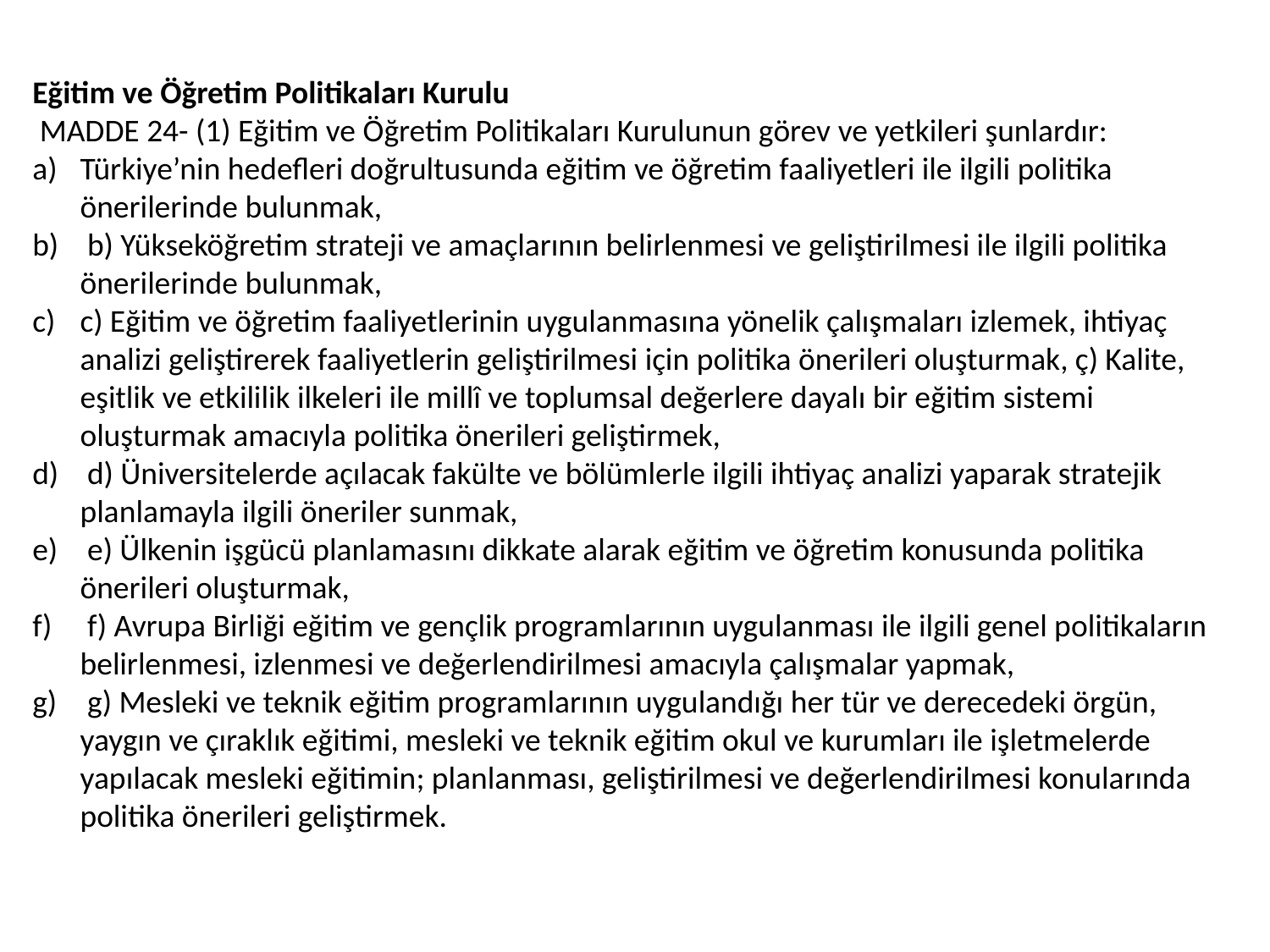

Eğitim ve Öğretim Politikaları Kurulu
 MADDE 24- (1) Eğitim ve Öğretim Politikaları Kurulunun görev ve yetkileri şunlardır:
Türkiye’nin hedefleri doğrultusunda eğitim ve öğretim faaliyetleri ile ilgili politika önerilerinde bulunmak,
 b) Yükseköğretim strateji ve amaçlarının belirlenmesi ve geliştirilmesi ile ilgili politika önerilerinde bulunmak,
c) Eğitim ve öğretim faaliyetlerinin uygulanmasına yönelik çalışmaları izlemek, ihtiyaç analizi geliştirerek faaliyetlerin geliştirilmesi için politika önerileri oluşturmak, ç) Kalite, eşitlik ve etkililik ilkeleri ile millî ve toplumsal değerlere dayalı bir eğitim sistemi oluşturmak amacıyla politika önerileri geliştirmek,
 d) Üniversitelerde açılacak fakülte ve bölümlerle ilgili ihtiyaç analizi yaparak stratejik planlamayla ilgili öneriler sunmak,
 e) Ülkenin işgücü planlamasını dikkate alarak eğitim ve öğretim konusunda politika önerileri oluşturmak,
 f) Avrupa Birliği eğitim ve gençlik programlarının uygulanması ile ilgili genel politikaların belirlenmesi, izlenmesi ve değerlendirilmesi amacıyla çalışmalar yapmak,
 g) Mesleki ve teknik eğitim programlarının uygulandığı her tür ve derecedeki örgün, yaygın ve çıraklık eğitimi, mesleki ve teknik eğitim okul ve kurumları ile işletmelerde yapılacak mesleki eğitimin; planlanması, geliştirilmesi ve değerlendirilmesi konularında politika önerileri geliştirmek.